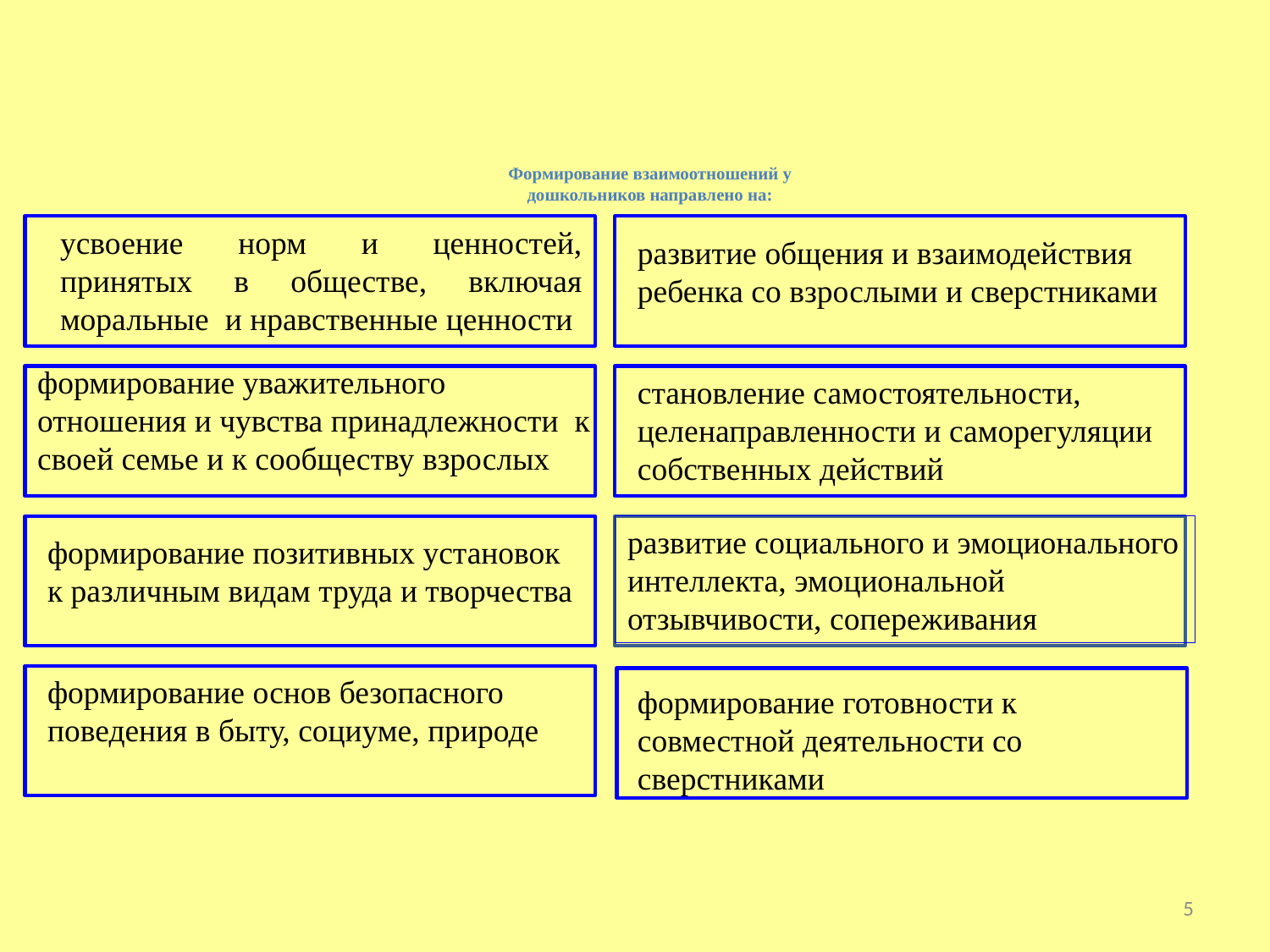

# Формирование взаимоотношений у дошкольников направлено на:
усвоение норм и ценностей, принятых в обществе, включая моральные  и нравственные ценности

развитие общения и взаимодействия ребенка со взрослыми и сверстниками
формирование уважительного отношения и чувства принадлежности  к своей семье и к сообществу взрослых

становление самостоятельности, целенаправленности и саморегуляции собственных действий

развитие социального и эмоционального интеллекта, эмоциональной отзывчивости, сопереживания
формирование позитивных установок к различным видам труда и творчества

формирование основ безопасного поведения в быту, социуме, природе

формирование готовности к совместной деятельности со              сверстниками
5